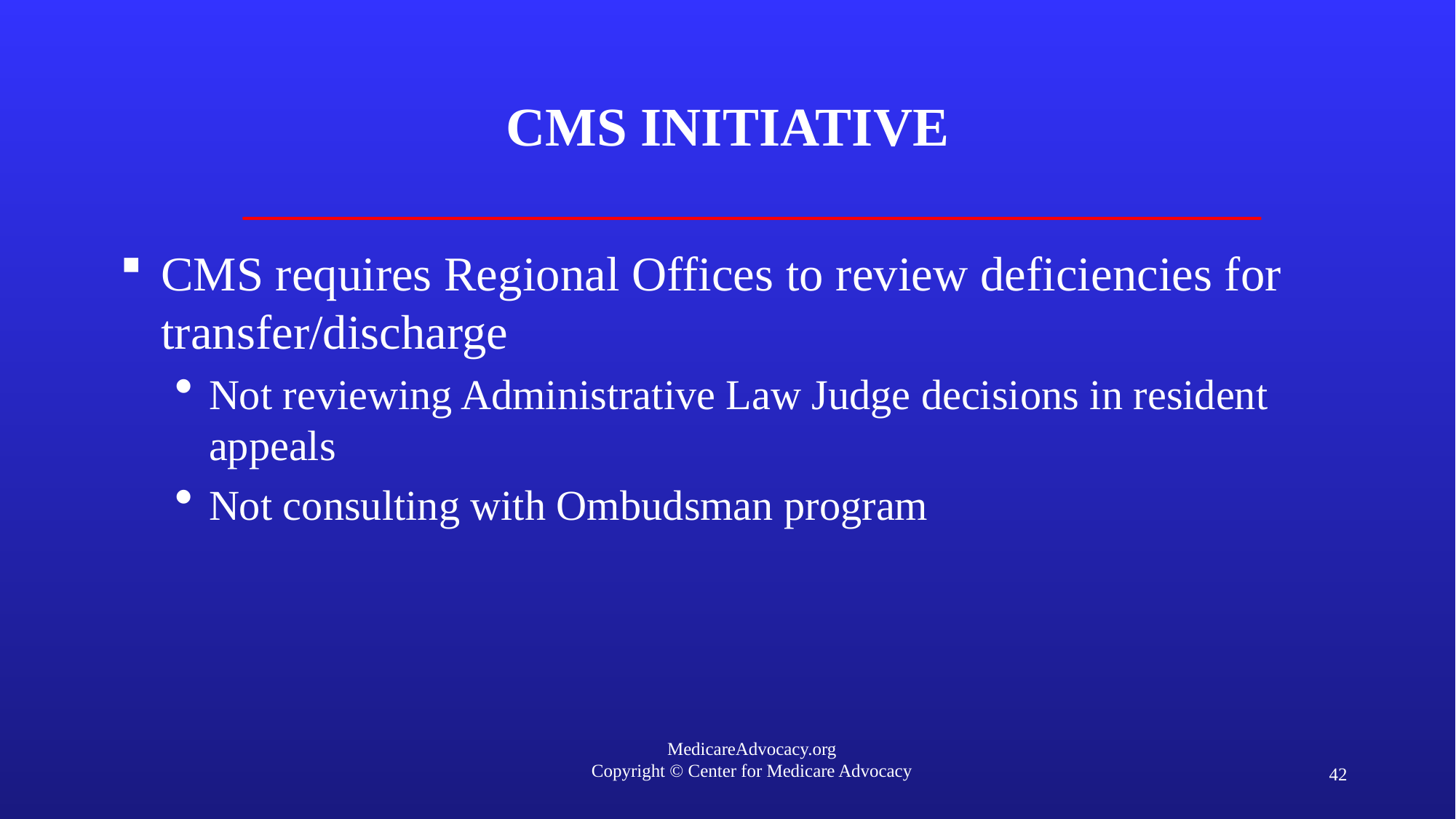

# CMS INITIATIVE
CMS requires Regional Offices to review deficiencies for transfer/discharge
Not reviewing Administrative Law Judge decisions in resident appeals
Not consulting with Ombudsman program

42